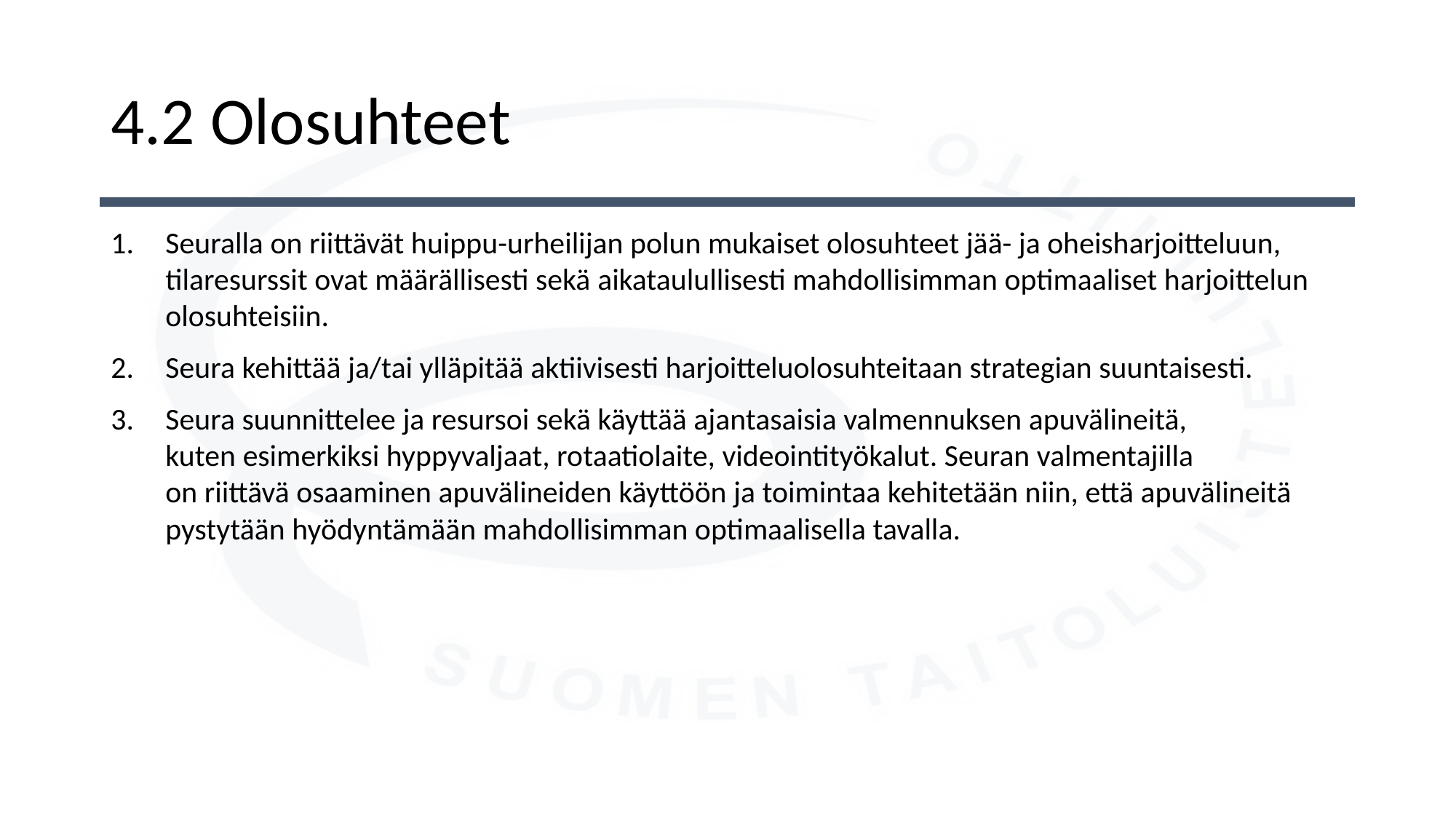

# 4.2 Olosuhteet
Seuralla on riittävät huippu-urheilijan polun mukaiset olosuhteet jää- ja oheisharjoitteluun, tilaresurssit ovat määrällisesti sekä aikataulullisesti mahdollisimman optimaaliset harjoittelun olosuhteisiin.
Seura kehittää ja/tai ylläpitää aktiivisesti harjoitteluolosuhteitaan strategian suuntaisesti.
Seura suunnittelee ja resursoi sekä käyttää ajantasaisia valmennuksen apuvälineitä, kuten esimerkiksi hyppyvaljaat, rotaatiolaite, videointityökalut. Seuran valmentajilla on riittävä osaaminen apuvälineiden käyttöön ja toimintaa kehitetään niin, että apuvälineitä pystytään hyödyntämään mahdollisimman optimaalisella tavalla.